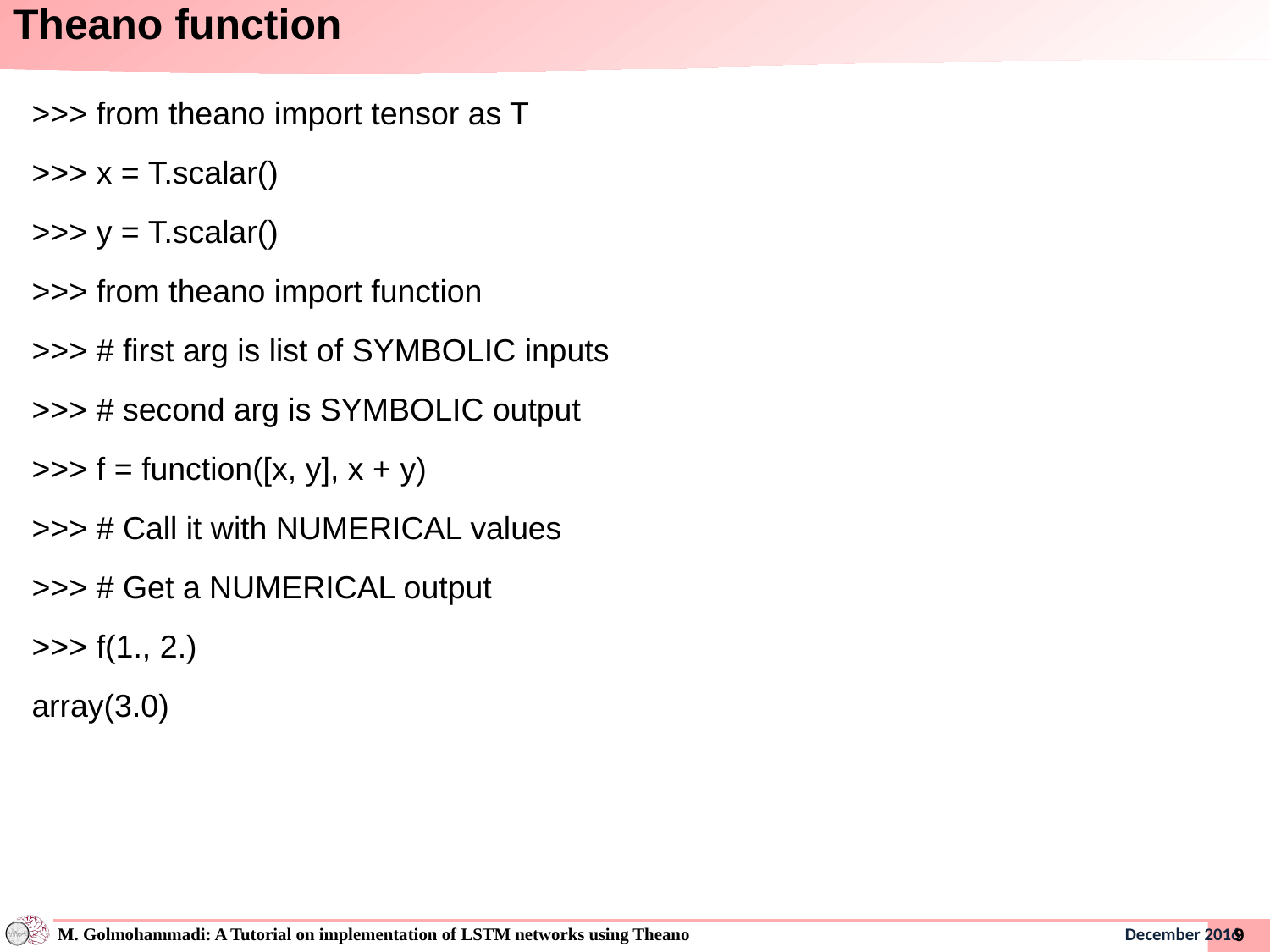

# Theano function
>>> from theano import tensor as T
>>> x = T.scalar()
>>> y = T.scalar()
>>> from theano import function
>>> # first arg is list of SYMBOLIC inputs
>>> # second arg is SYMBOLIC output
>>> f = function([x, y], x + y)
>>> # Call it with NUMERICAL values
>>> # Get a NUMERICAL output
>>> f(1., 2.)
array(3.0)